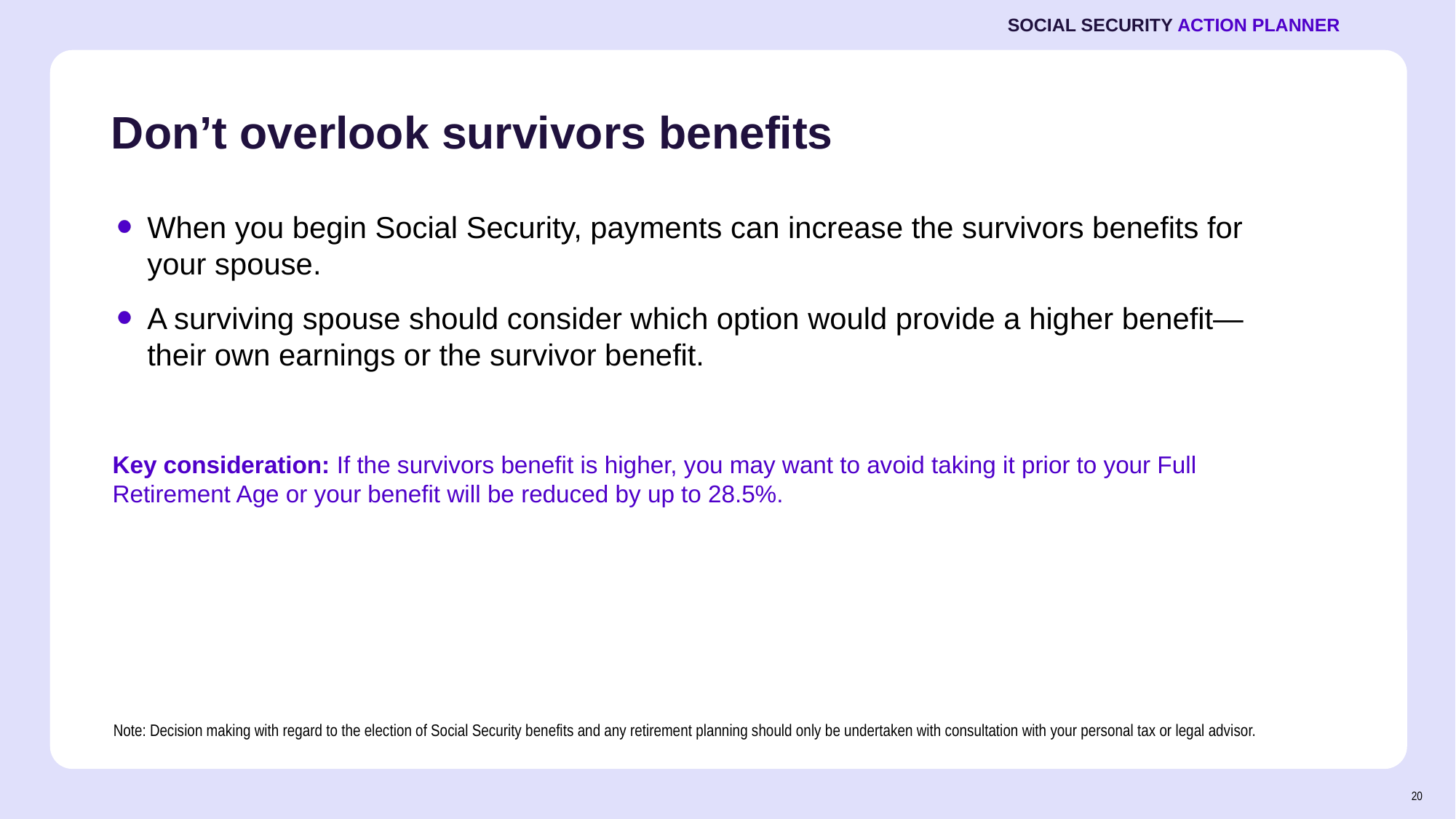

SOCIAL SECURITY ACTION PLANNER
# Don’t overlook survivors benefits
When you begin Social Security, payments can increase the survivors benefits for your spouse.
A surviving spouse should consider which option would provide a higher benefit—their own earnings or the survivor benefit.
Key consideration: If the survivors benefit is higher, you may want to avoid taking it prior to your Full Retirement Age or your benefit will be reduced by up to 28.5%.
Note: Decision making with regard to the election of Social Security benefits and any retirement planning should only be undertaken with consultation with your personal tax or legal advisor.
20